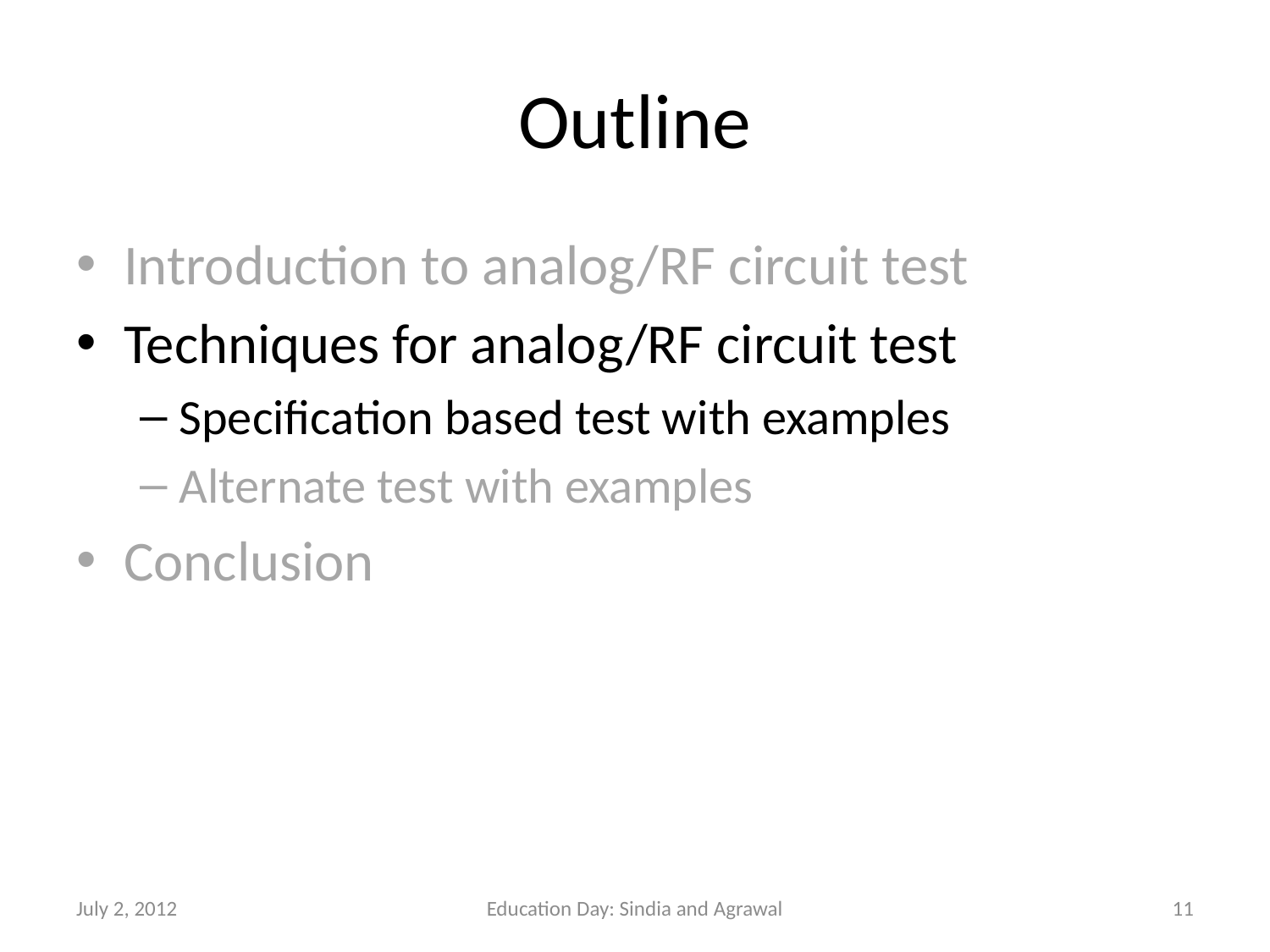

# Outline
Introduction to analog/RF circuit test
Techniques for analog/RF circuit test
Specification based test with examples
Alternate test with examples
Conclusion
July 2, 2012
Education Day: Sindia and Agrawal
11